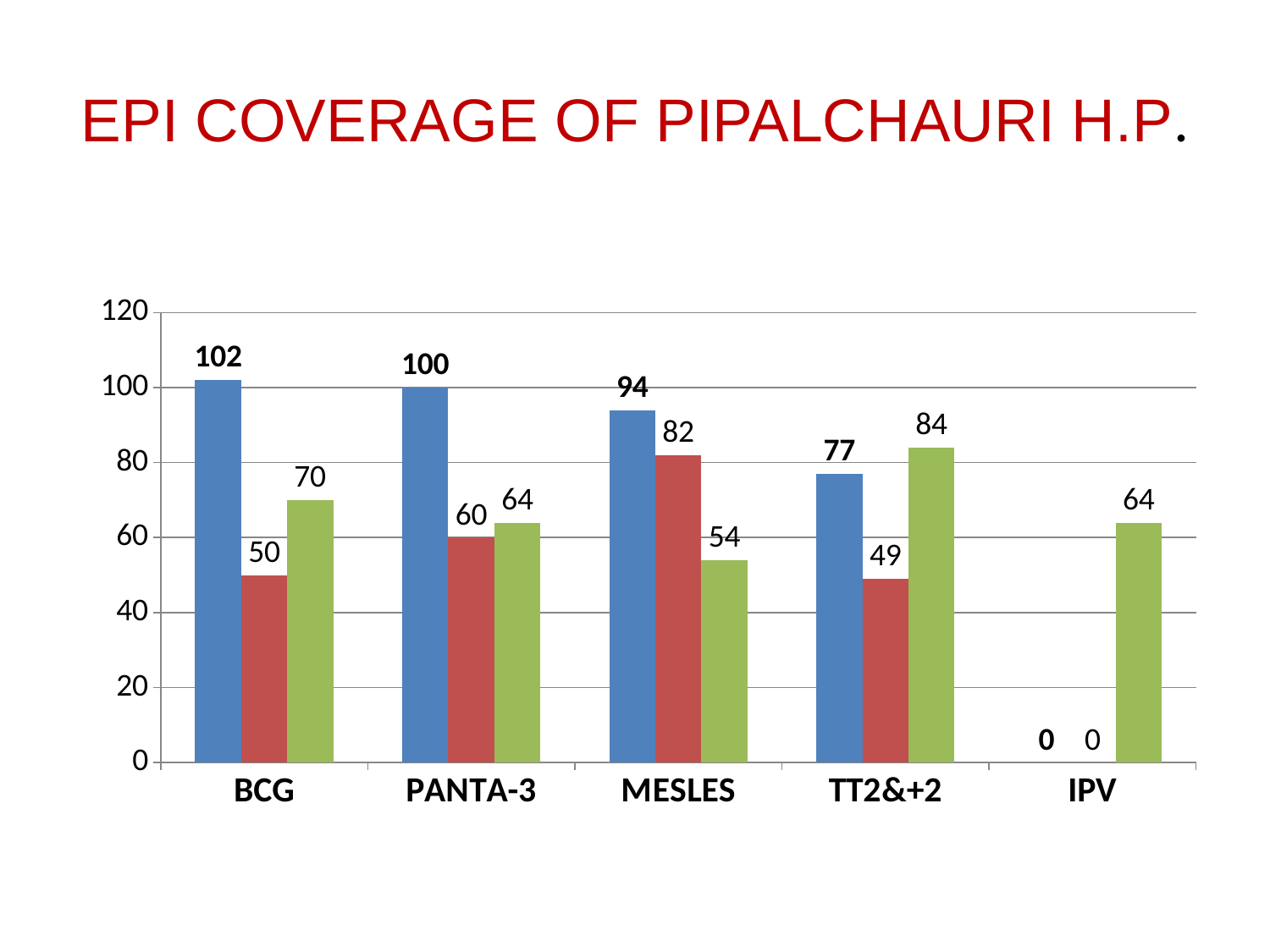

# EPI COVERAGE OF PIPALCHAURI H.P.

### Chart

| Category | 2070-2071 | 2071-2072 | 2072-2073 |
|---|---|---|---|
| BCG | 102.0 | 50.0 | 70.0 |
| PANTA-3 | 100.0 | 60.0 | 64.0 |
| MESLES | 94.0 | 82.0 | 54.0 |
| TT2&+2 | 77.0 | 49.0 | 84.0 |
| IPV | 0.0 | 0.0 | 64.0 |